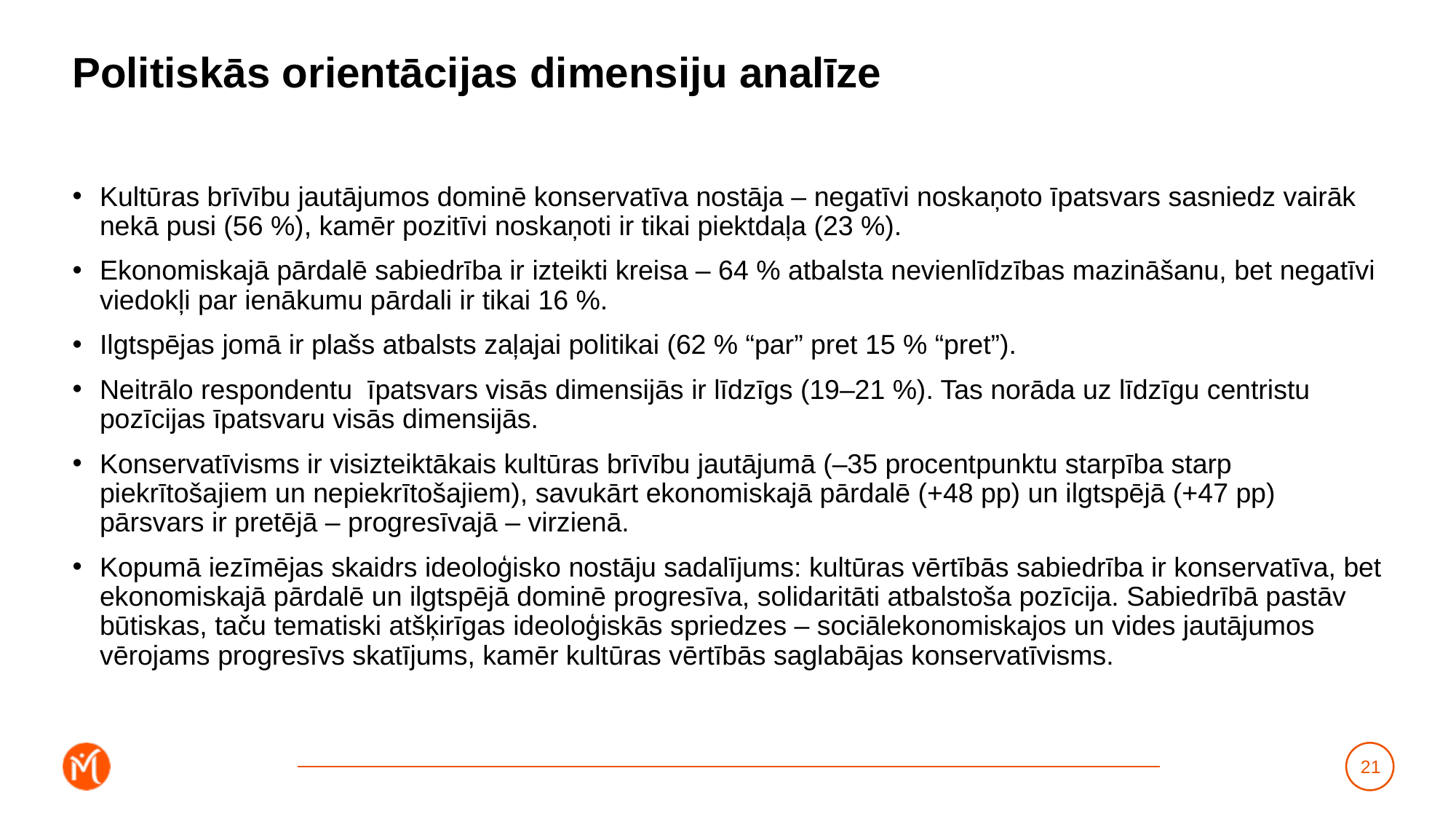

# Politiskās orientācijas dimensiju analīze
Kultūras brīvību jautājumos dominē konservatīva nostāja – negatīvi noskaņoto īpatsvars sasniedz vairāk nekā pusi (56 %), kamēr pozitīvi noskaņoti ir tikai piektdaļa (23 %).
Ekonomiskajā pārdalē sabiedrība ir izteikti kreisa – 64 % atbalsta nevienlīdzības mazināšanu, bet negatīvi viedokļi par ienākumu pārdali ir tikai 16 %.
Ilgtspējas jomā ir plašs atbalsts zaļajai politikai (62 % “par” pret 15 % “pret”).
Neitrālo respondentu  īpatsvars visās dimensijās ir līdzīgs (19–21 %). Tas norāda uz līdzīgu centristu pozīcijas īpatsvaru visās dimensijās.
Konservatīvisms ir visizteiktākais kultūras brīvību jautājumā (–35 procentpunktu starpība starp piekrītošajiem un nepiekrītošajiem), savukārt ekonomiskajā pārdalē (+48 pp) un ilgtspējā (+47 pp) pārsvars ir pretējā – progresīvajā – virzienā.
Kopumā iezīmējas skaidrs ideoloģisko nostāju sadalījums: kultūras vērtībās sabiedrība ir konservatīva, bet ekonomiskajā pārdalē un ilgtspējā dominē progresīva, solidaritāti atbalstoša pozīcija. Sabiedrībā pastāv būtiskas, taču tematiski atšķirīgas ideoloģiskās spriedzes – sociālekonomiskajos un vides jautājumos vērojams progresīvs skatījums, kamēr kultūras vērtībās saglabājas konservatīvisms.

21